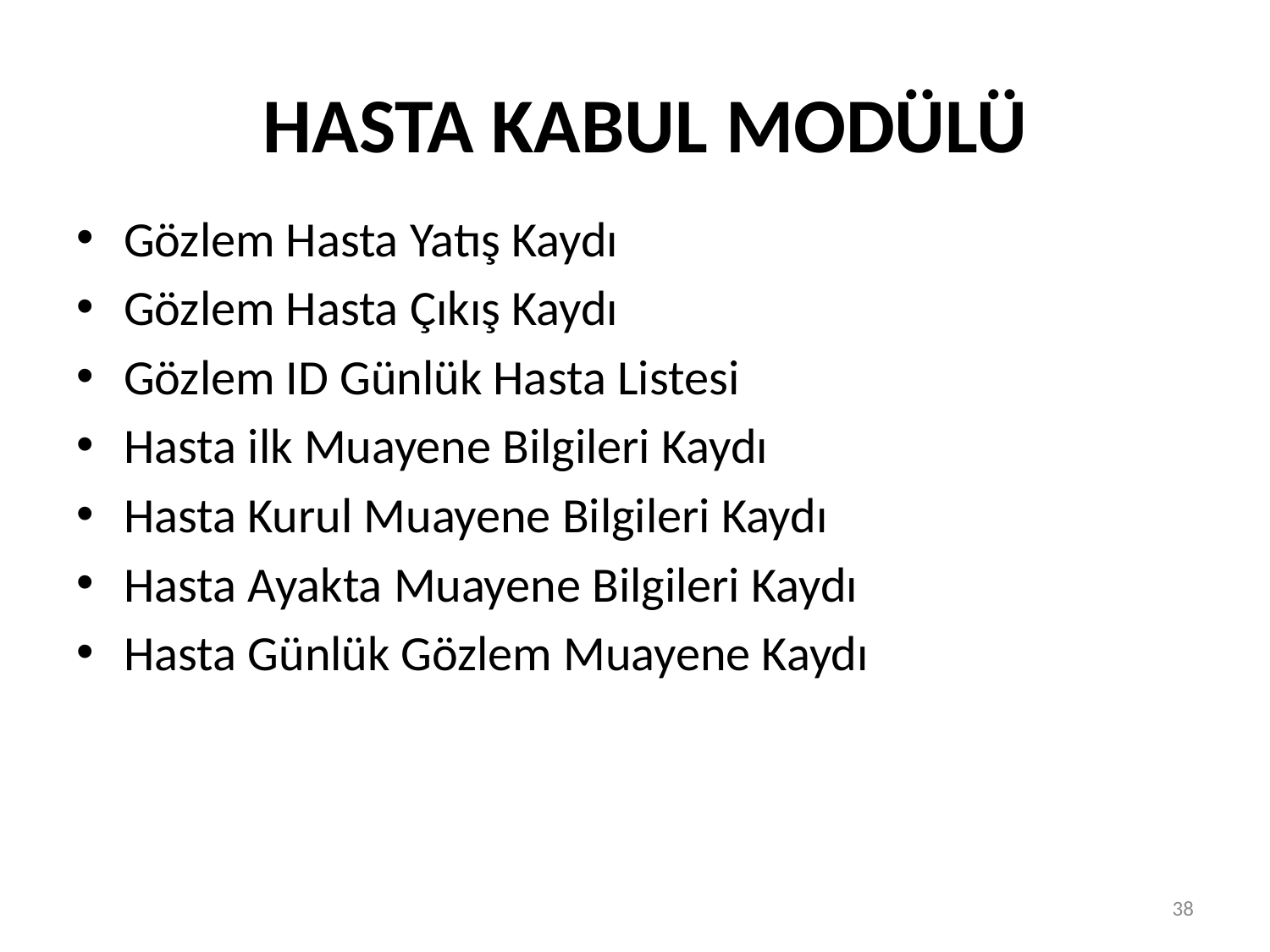

# HASTA KABUL MODÜLÜ
Gözlem Hasta Yatış Kaydı
Gözlem Hasta Çıkış Kaydı
Gözlem ID Günlük Hasta Listesi
Hasta ilk Muayene Bilgileri Kaydı
Hasta Kurul Muayene Bilgileri Kaydı
Hasta Ayakta Muayene Bilgileri Kaydı
Hasta Günlük Gözlem Muayene Kaydı
38